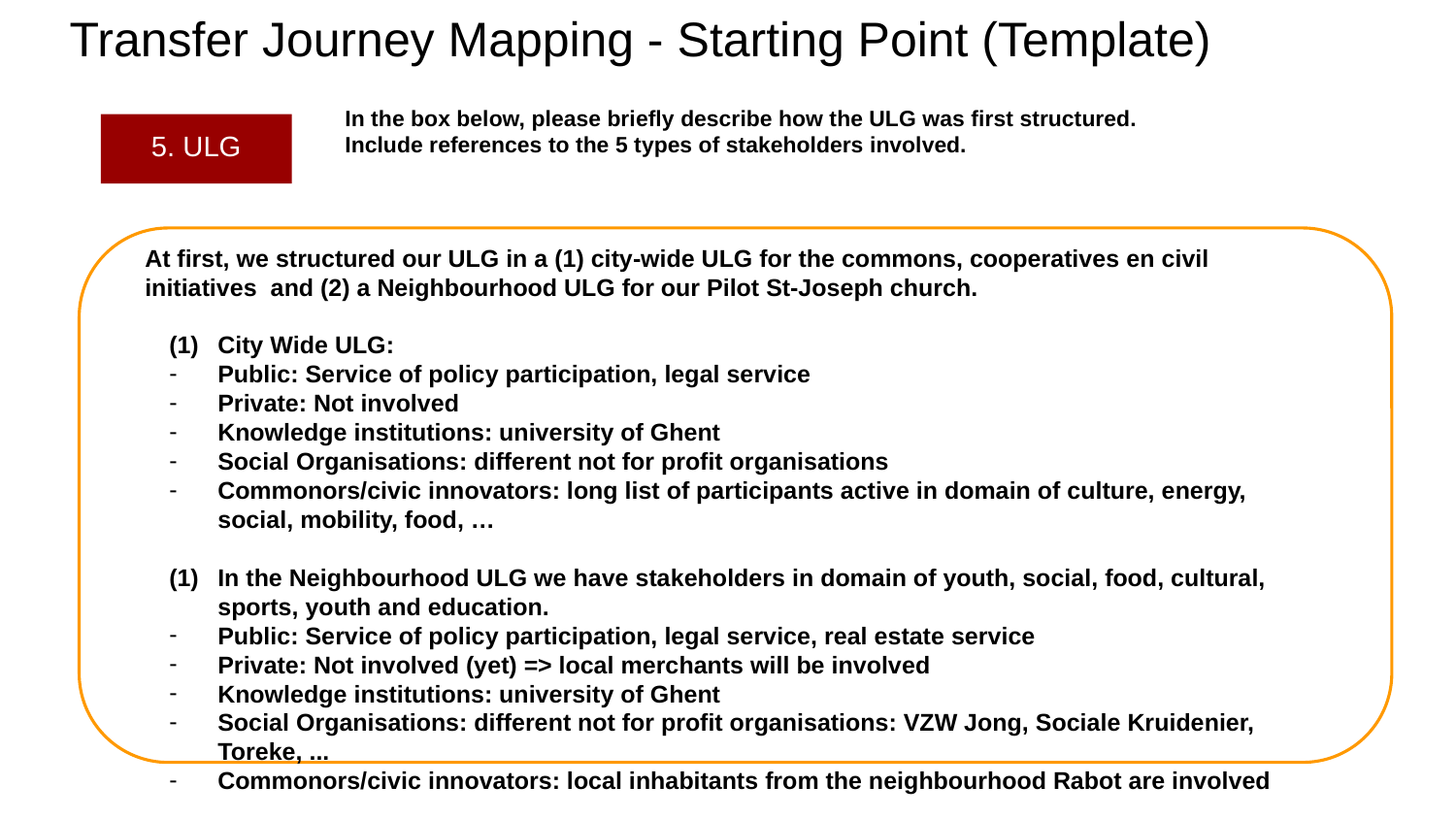

Transfer Journey Mapping - Starting Point (Template)
In the box below, please briefly describe how the ULG was first structured. Include references to the 5 types of stakeholders involved.
5. ULG

At first, we structured our ULG in a (1) city-wide ULG for the commons, cooperatives en civil initiatives  and (2) a Neighbourhood ULG for our Pilot St-Joseph church.

City Wide ULG:
Public: Service of policy participation, legal service
Private: Not involved
Knowledge institutions: university of Ghent
Social Organisations: different not for profit organisations
Commonors/civic innovators: long list of participants active in domain of culture, energy, social, mobility, food, …

In the Neighbourhood ULG we have stakeholders in domain of youth, social, food, cultural, sports, youth and education.
Public: Service of policy participation, legal service, real estate service
Private: Not involved (yet) => local merchants will be involved
Knowledge institutions: university of Ghent
Social Organisations: different not for profit organisations: VZW Jong, Sociale Kruidenier, Toreke, ...
Commonors/civic innovators: local inhabitants from the neighbourhood Rabot are involved